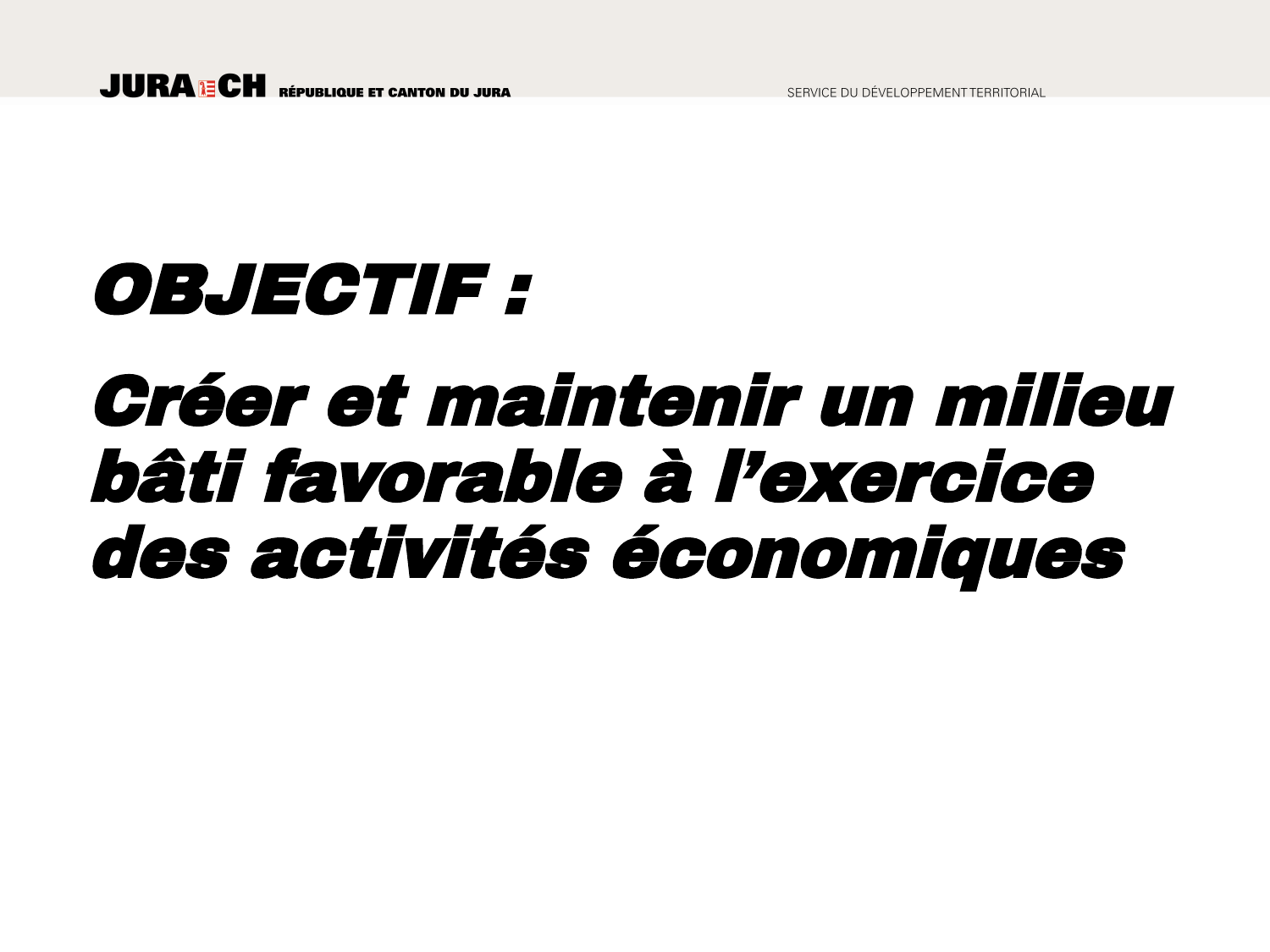

OBJECTIF :
Créer et maintenir un milieu bâti favorable à l’exercice des activités économiques